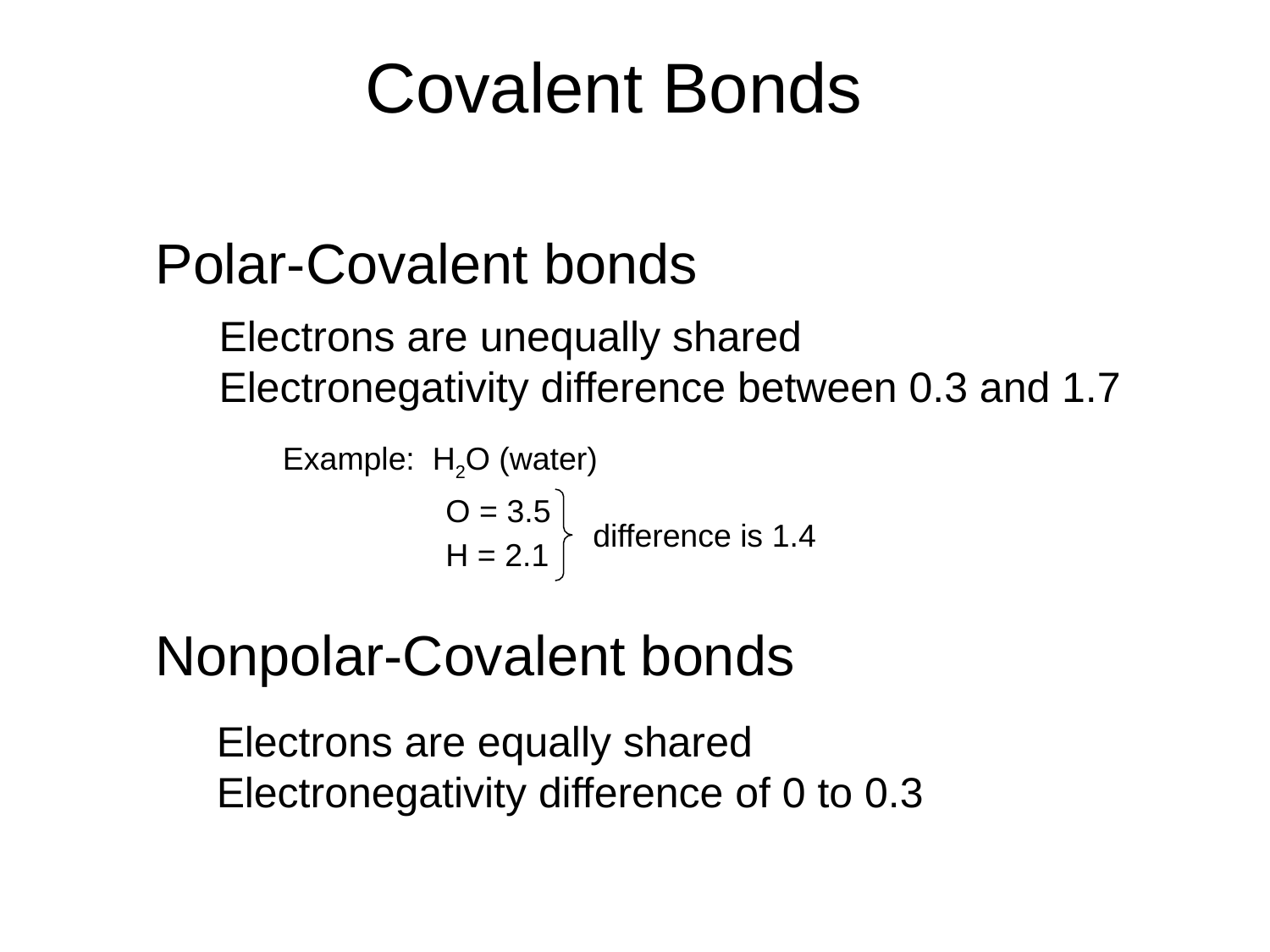

# Covalent Bonds
Polar-Covalent bonds
Electrons are unequally shared
Electronegativity difference between 0.3 and 1.7
Example:  H2O (water)
O = 3.5

difference is 1.4
H = 2.1
Nonpolar-Covalent bonds
Electrons are equally shared
Electronegativity difference of 0 to 0.3